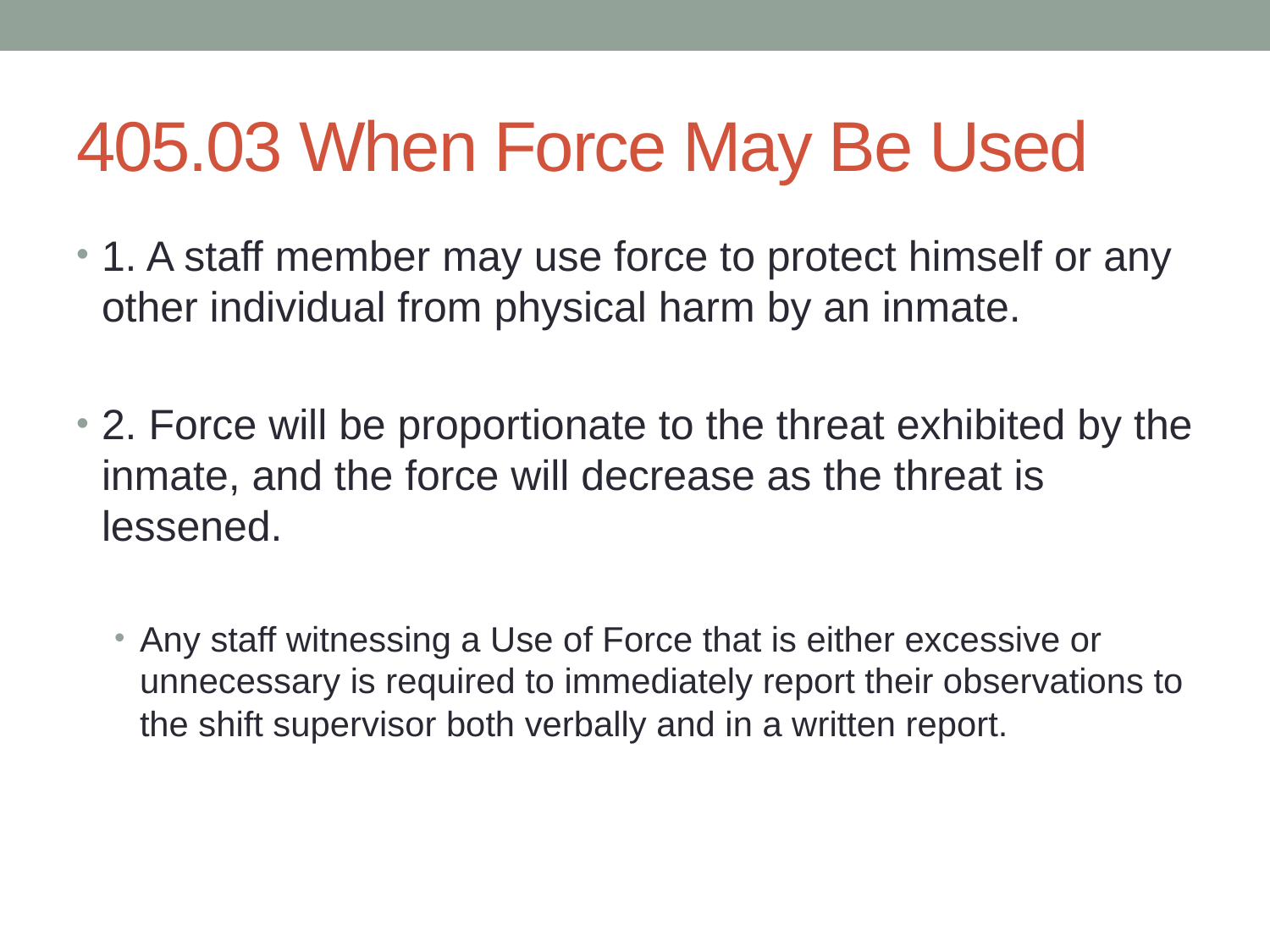

# 405.03 When Force May Be Used
1. A staff member may use force to protect himself or any other individual from physical harm by an inmate.

2. Force will be proportionate to the threat exhibited by the inmate, and the force will decrease as the threat is lessened.

Any staff witnessing a Use of Force that is either excessive or unnecessary is required to immediately report their observations to the shift supervisor both verbally and in a written report.